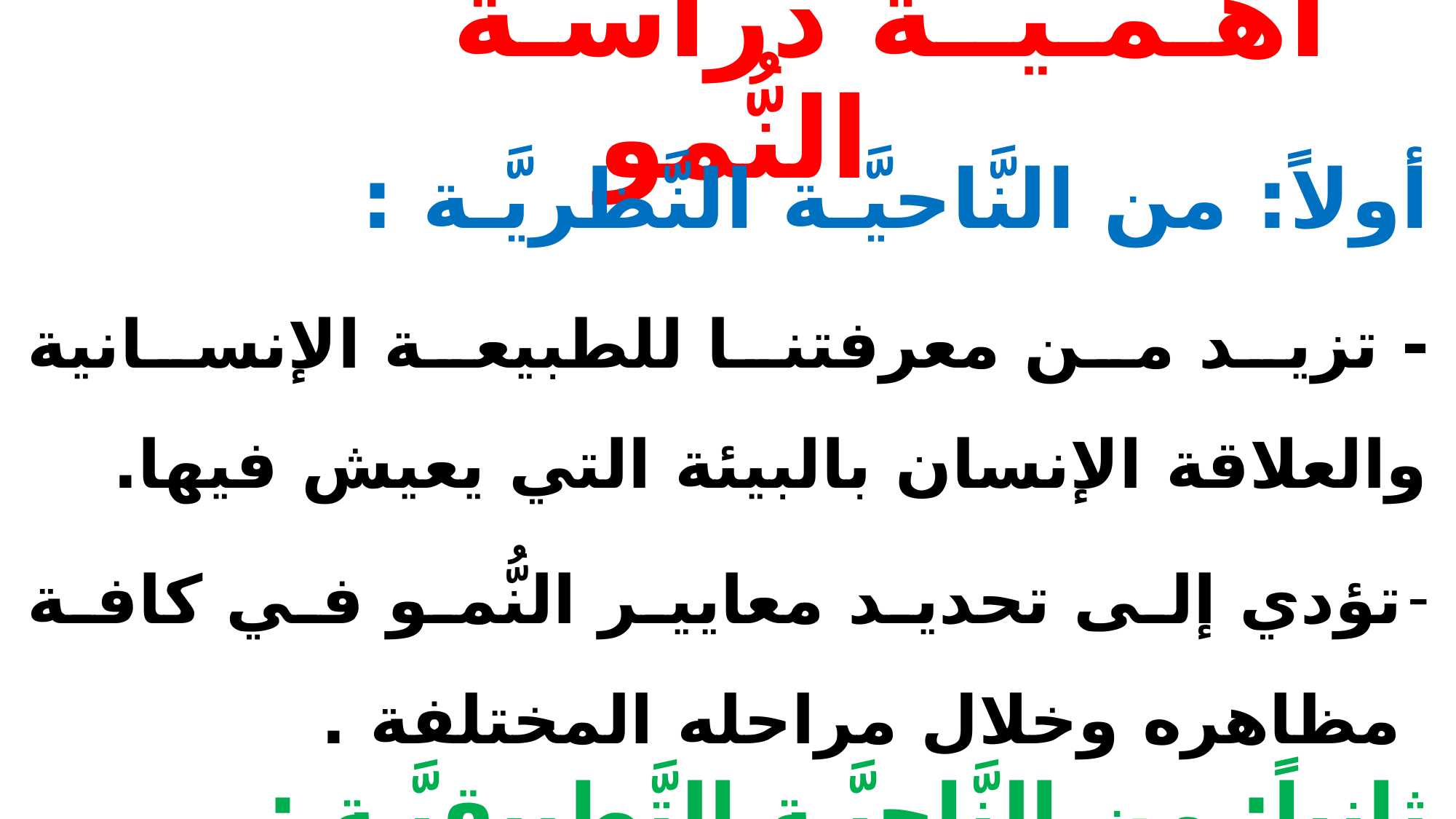

# أَهـمـِّيـَّـة دراسـة النُّمو
أولاً: من النَّاحيَّـة النَّظريَّـة :
- تزيد من معرفتنا للطبيعة الإنسانية والعلاقة الإنسان بالبيئة التي يعيش فيها.
تؤدي إلى تحديد معايير النُّمو في كافة مظاهره وخلال مراحله المختلفة .
ثانياً: من النَّاحيَّـة التَّطبيقيَّـة :
- تزيد من قدرتنا على توجيه الأطفال والمراهقين والراشدين والشيوخ .